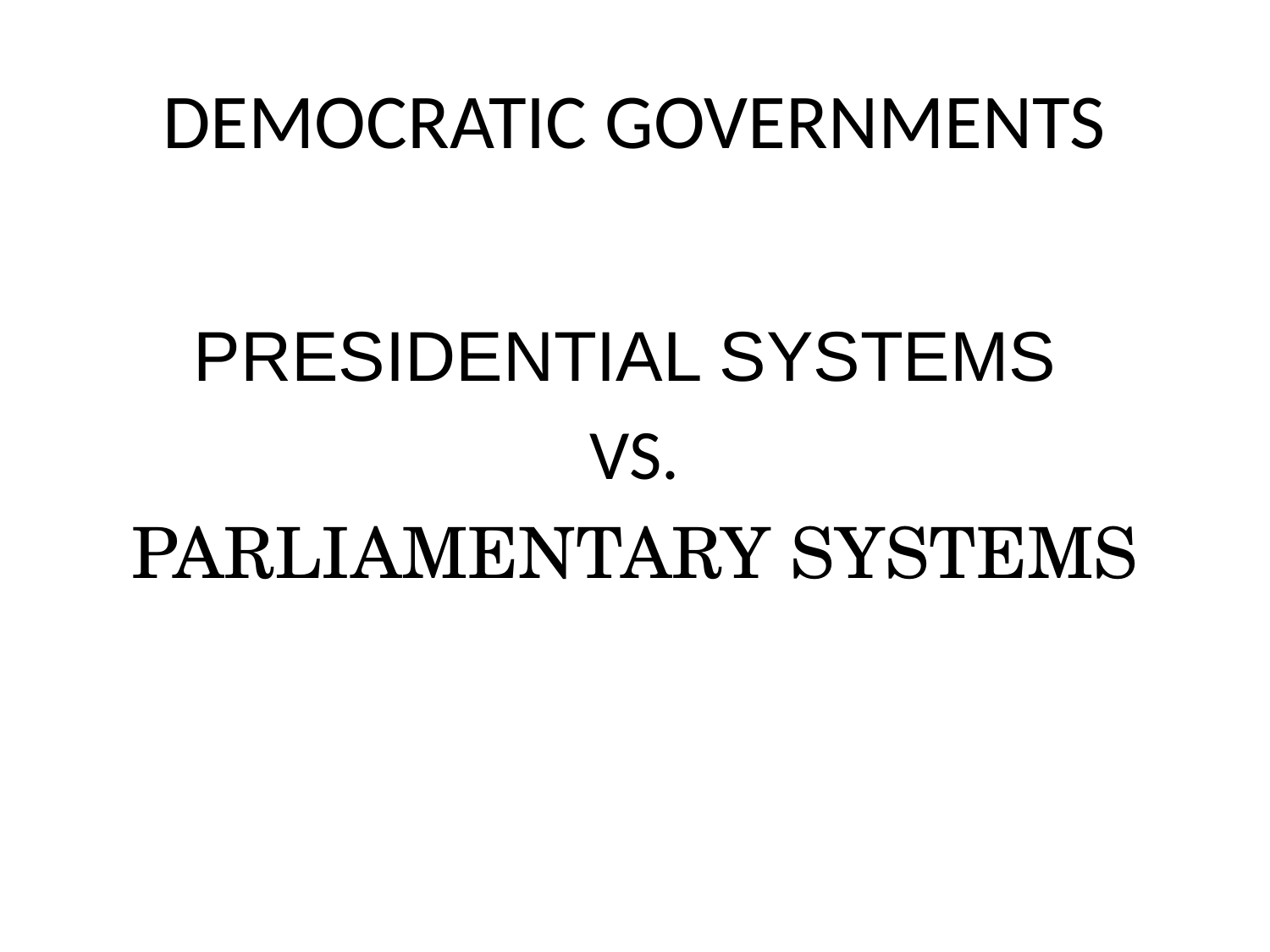

# DEMOCRATIC GOVERNMENTS

PRESIDENTIAL SYSTEMS
VS.
PARLIAMENTARY SYSTEMS